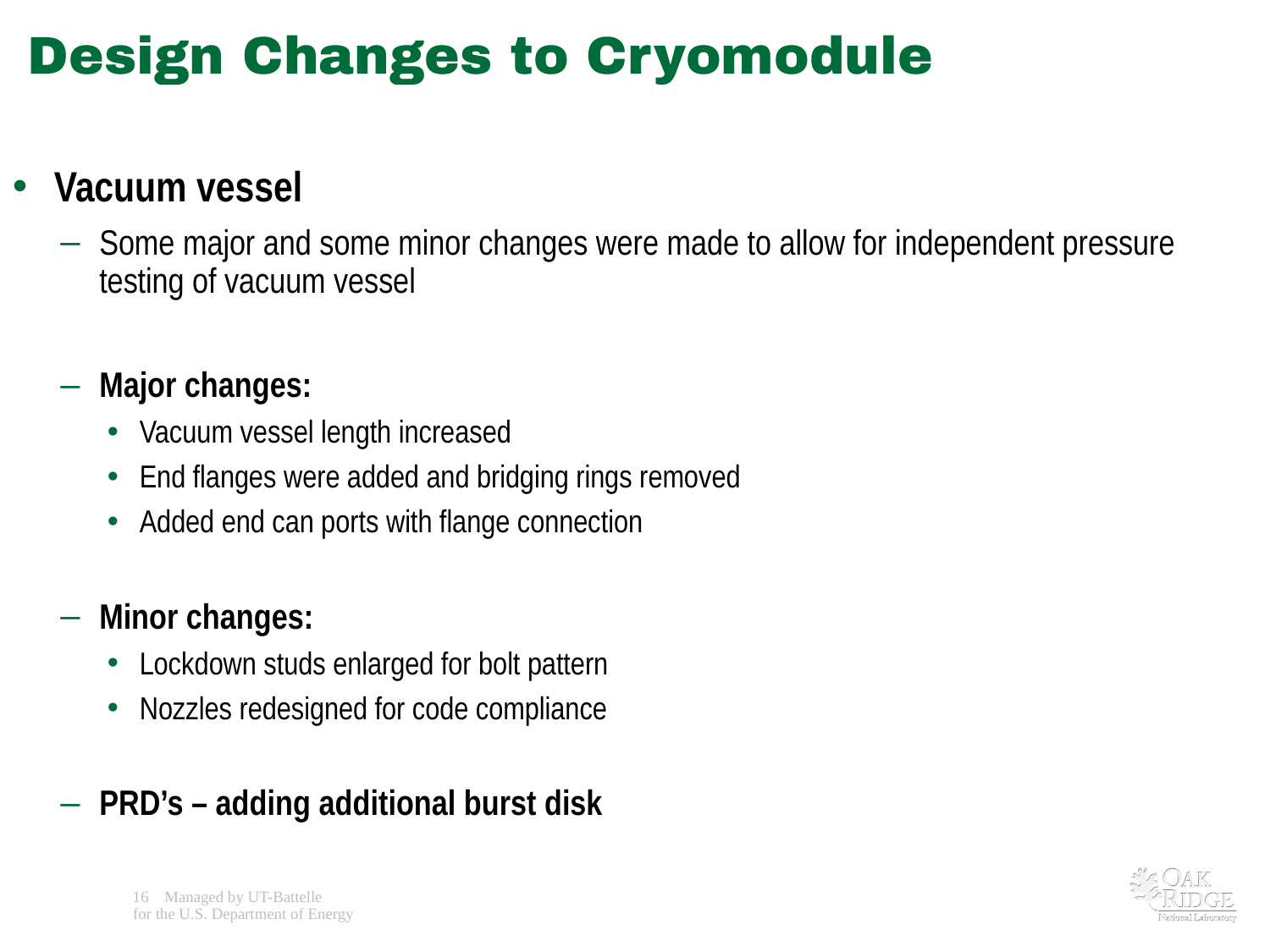

Design Changes to Cryomodule
 Vacuum vessel
Some major and some minor changes were made to allow for independent pressure testing of vacuum vessel

Major changes:
Vacuum vessel length increased
End flanges were added and bridging rings removed
Added end can ports with flange connection

Minor changes:
Lockdown studs enlarged for bolt pattern
Nozzles redesigned for code compliance

PRD’s – adding additional burst disk